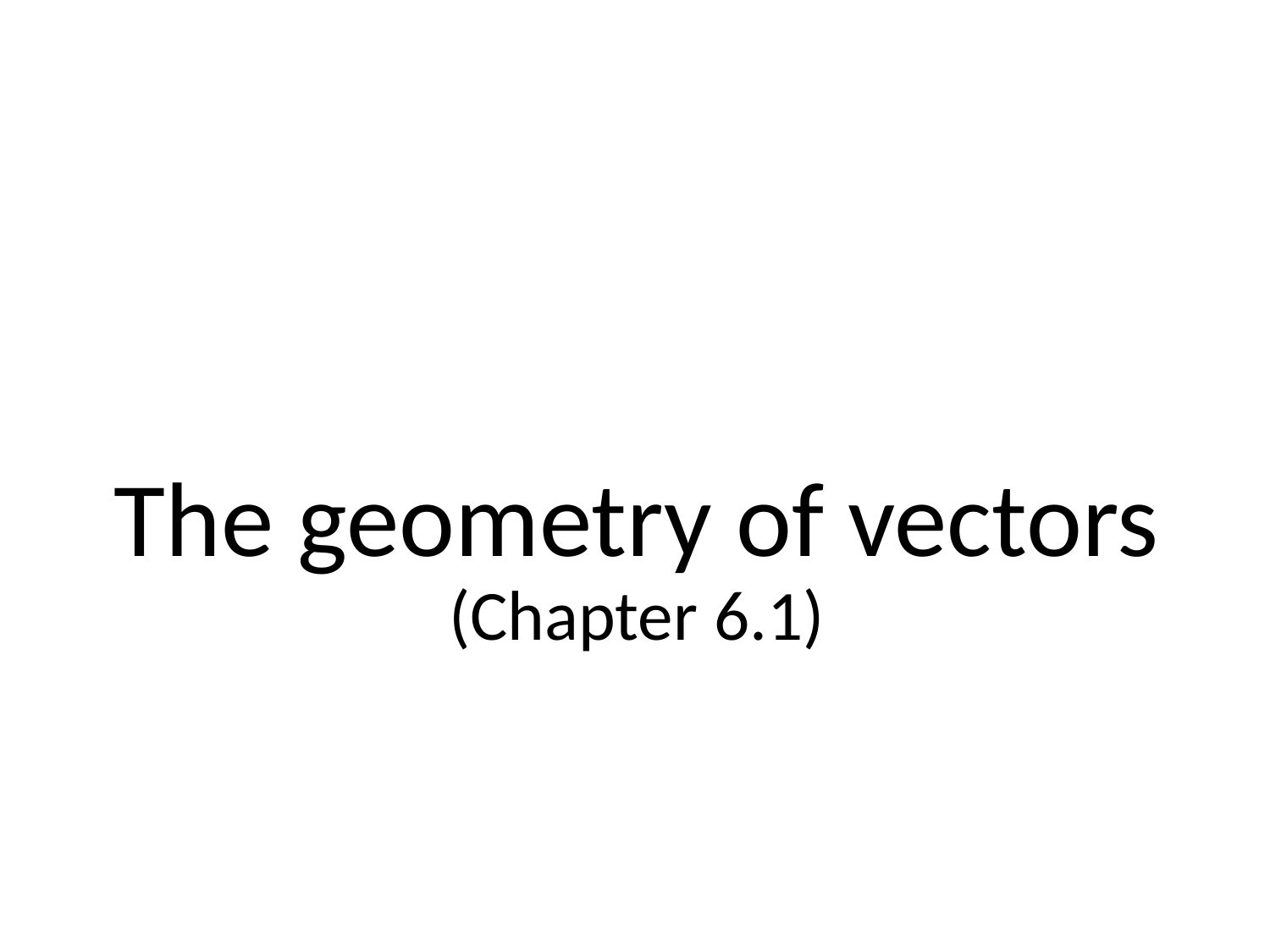

# The geometry of vectors (Chapter 6.1)